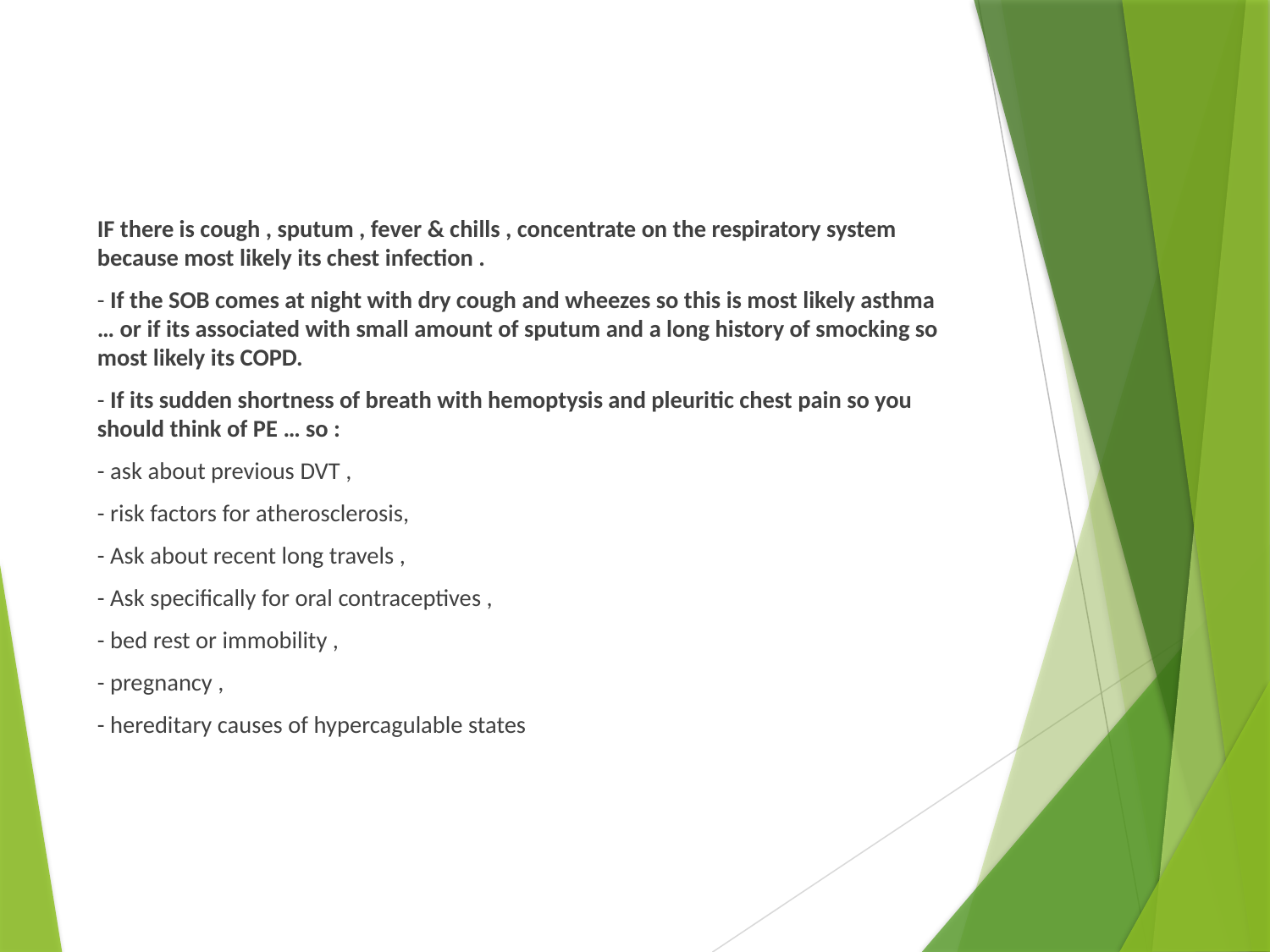

#
IF there is cough , sputum , fever & chills , concentrate on the respiratory system because most likely its chest infection .
- If the SOB comes at night with dry cough and wheezes so this is most likely asthma … or if its associated with small amount of sputum and a long history of smocking so most likely its COPD.
- If its sudden shortness of breath with hemoptysis and pleuritic chest pain so you should think of PE … so :
- ask about previous DVT ,
- risk factors for atherosclerosis,
- Ask about recent long travels ,
- Ask specifically for oral contraceptives ,
- bed rest or immobility ,
- pregnancy ,
- hereditary causes of hypercagulable states